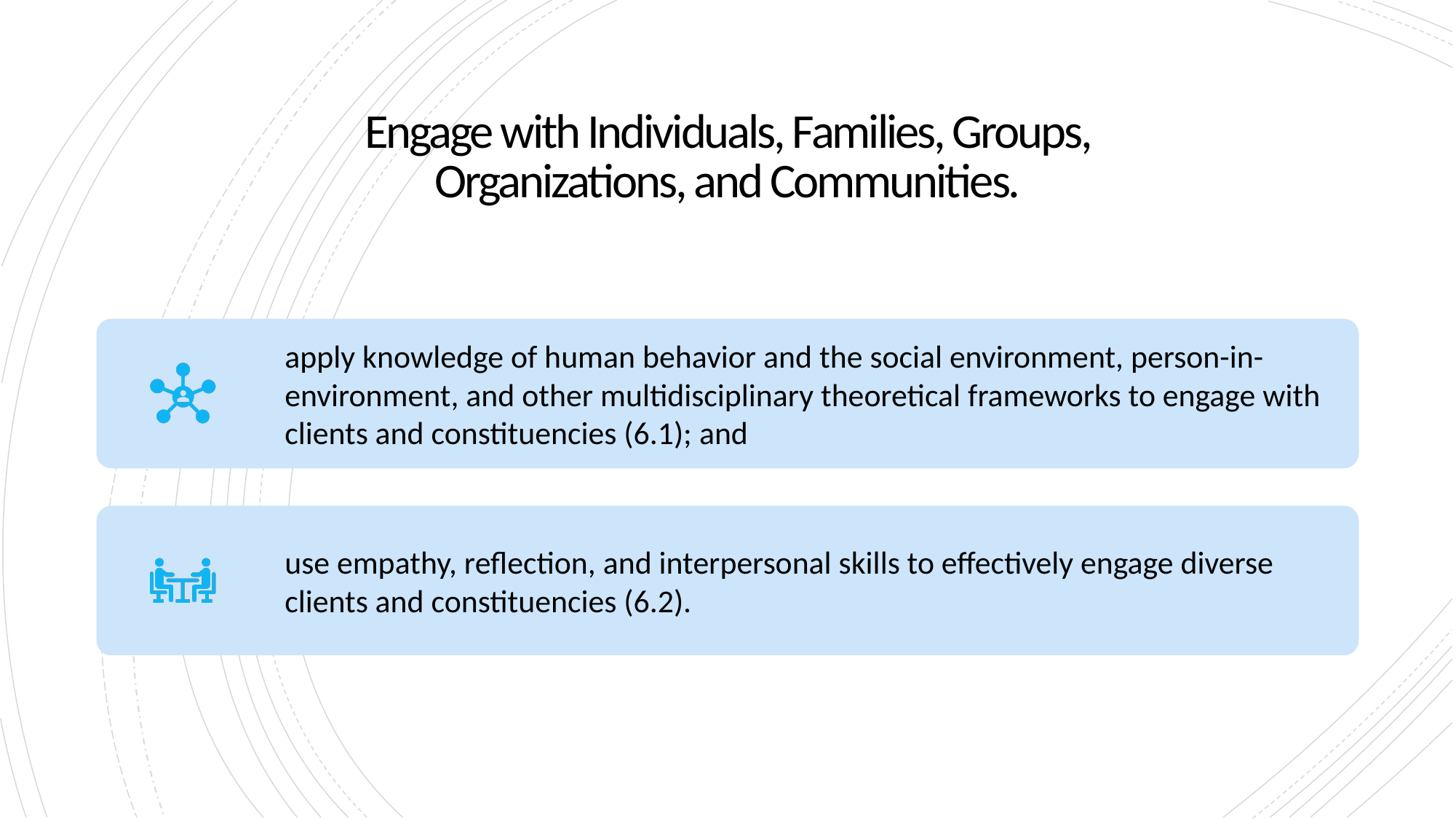

# Engage with Individuals, Families, Groups, Organizations, and Communities.

apply knowledge of human behavior and the social environment, person-in- environment, and other multidisciplinary theoretical frameworks to engage with clients and constituencies (6.1); and
use empathy, reflection, and interpersonal skills to effectively engage diverse clients and constituencies (6.2).